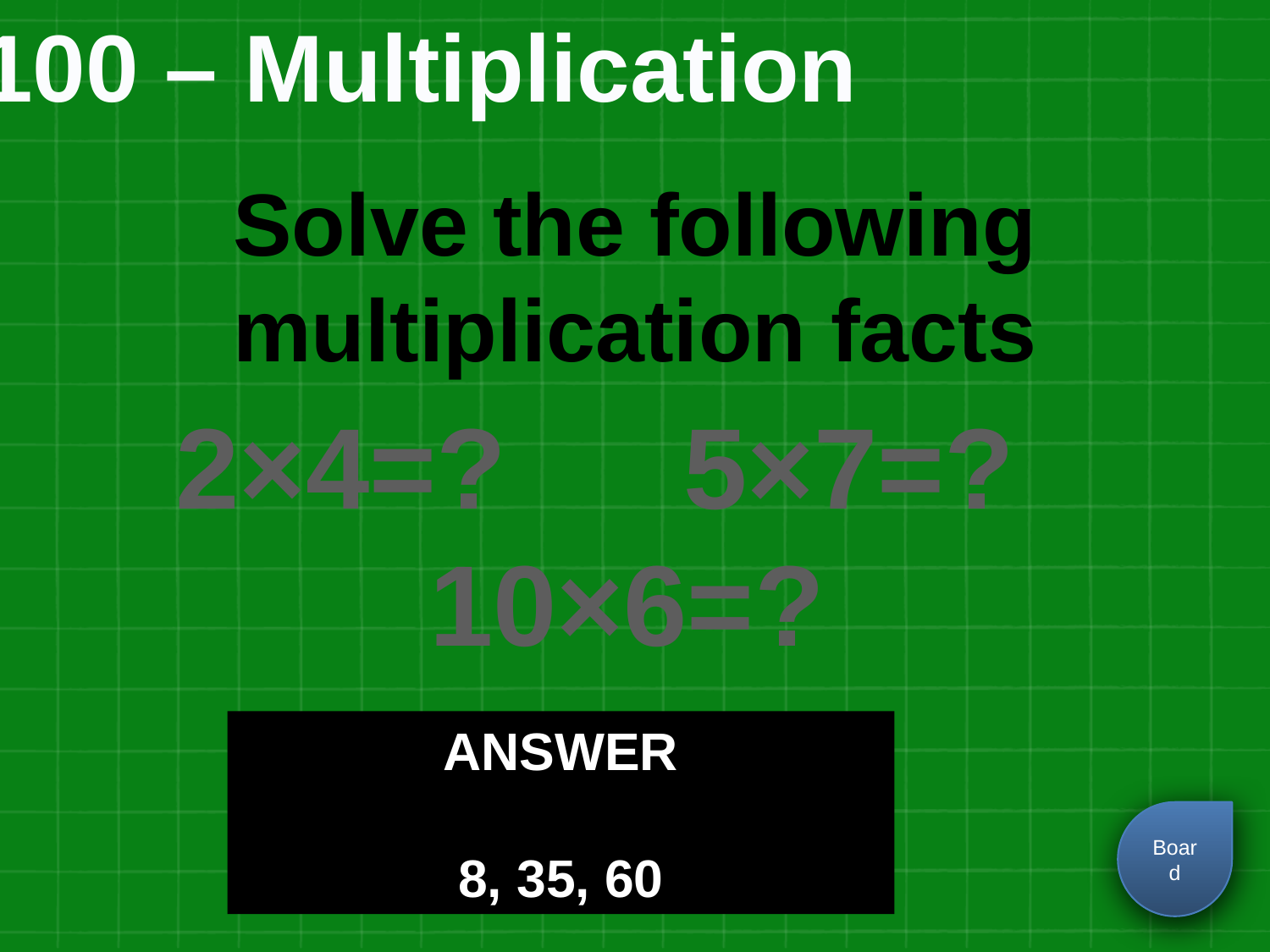

100 – Multiplication
Solve the following multiplication facts
2×4=?		5×7=?   10×6=?
ANSWER

8, 35, 60
Board